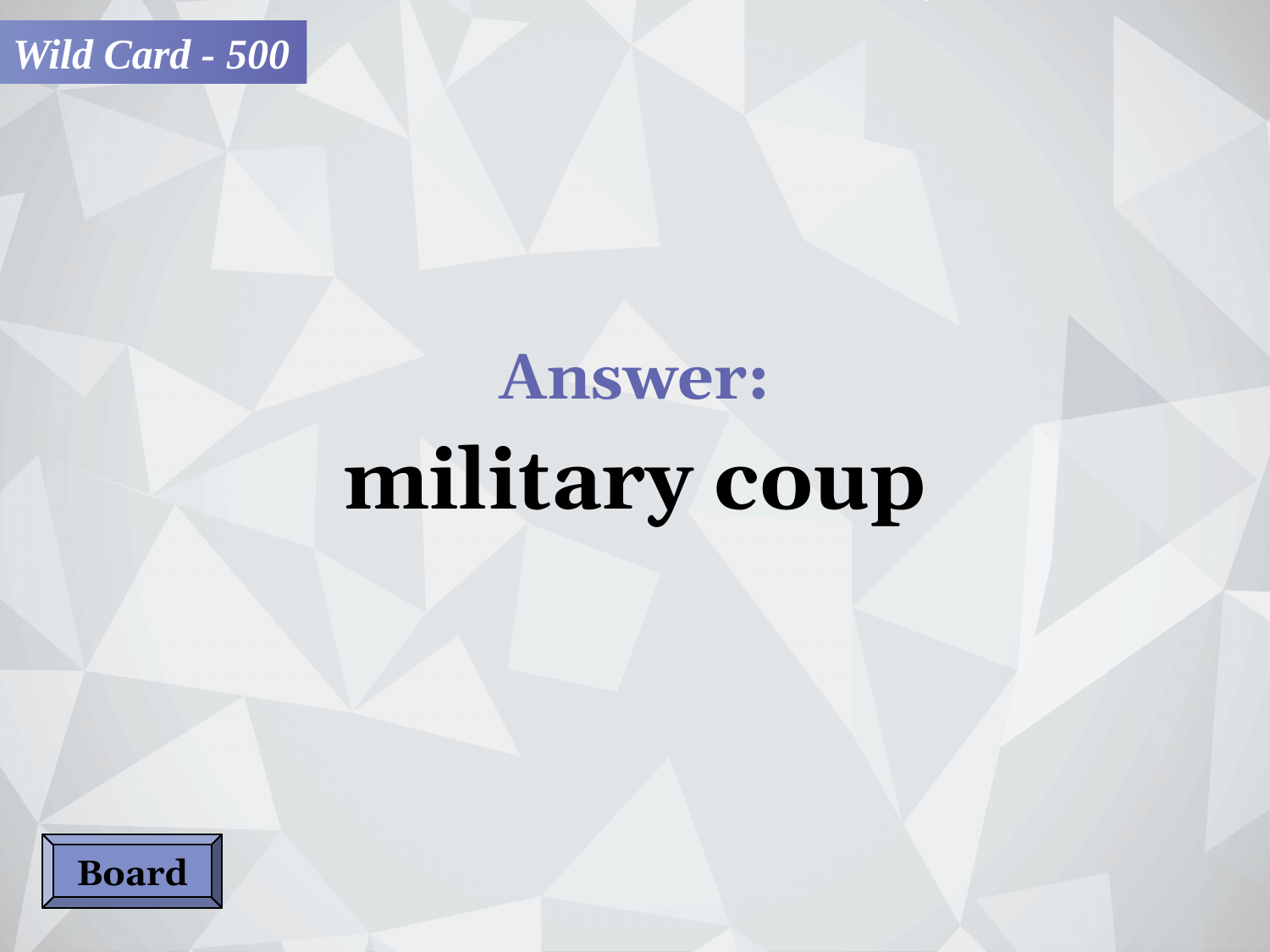

Wild Card - 500
Answer:
military coup
Board